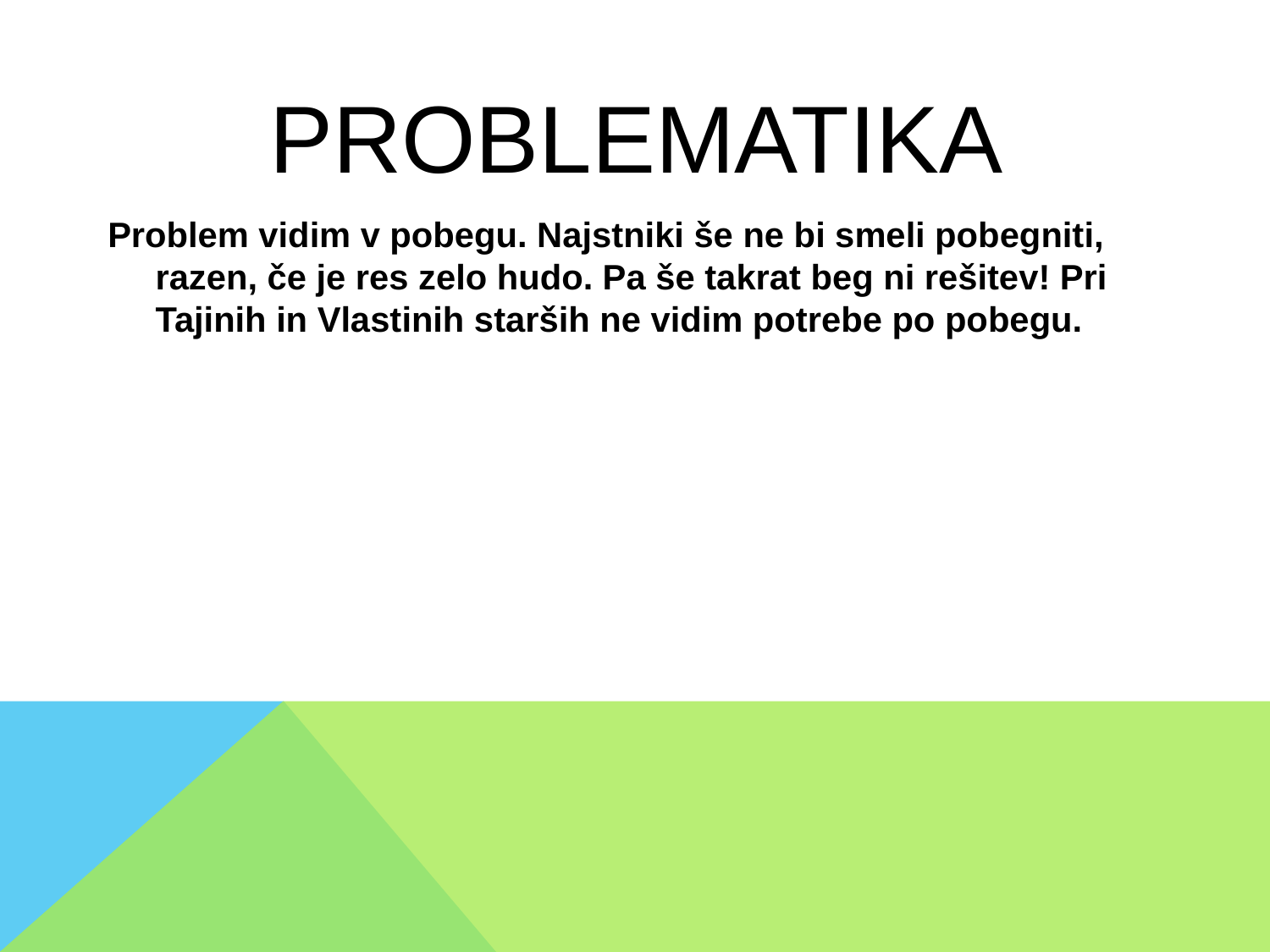

# PROBLEMATIKA
Problem vidim v pobegu. Najstniki še ne bi smeli pobegniti, razen, če je res zelo hudo. Pa še takrat beg ni rešitev! Pri Tajinih in Vlastinih starših ne vidim potrebe po pobegu.